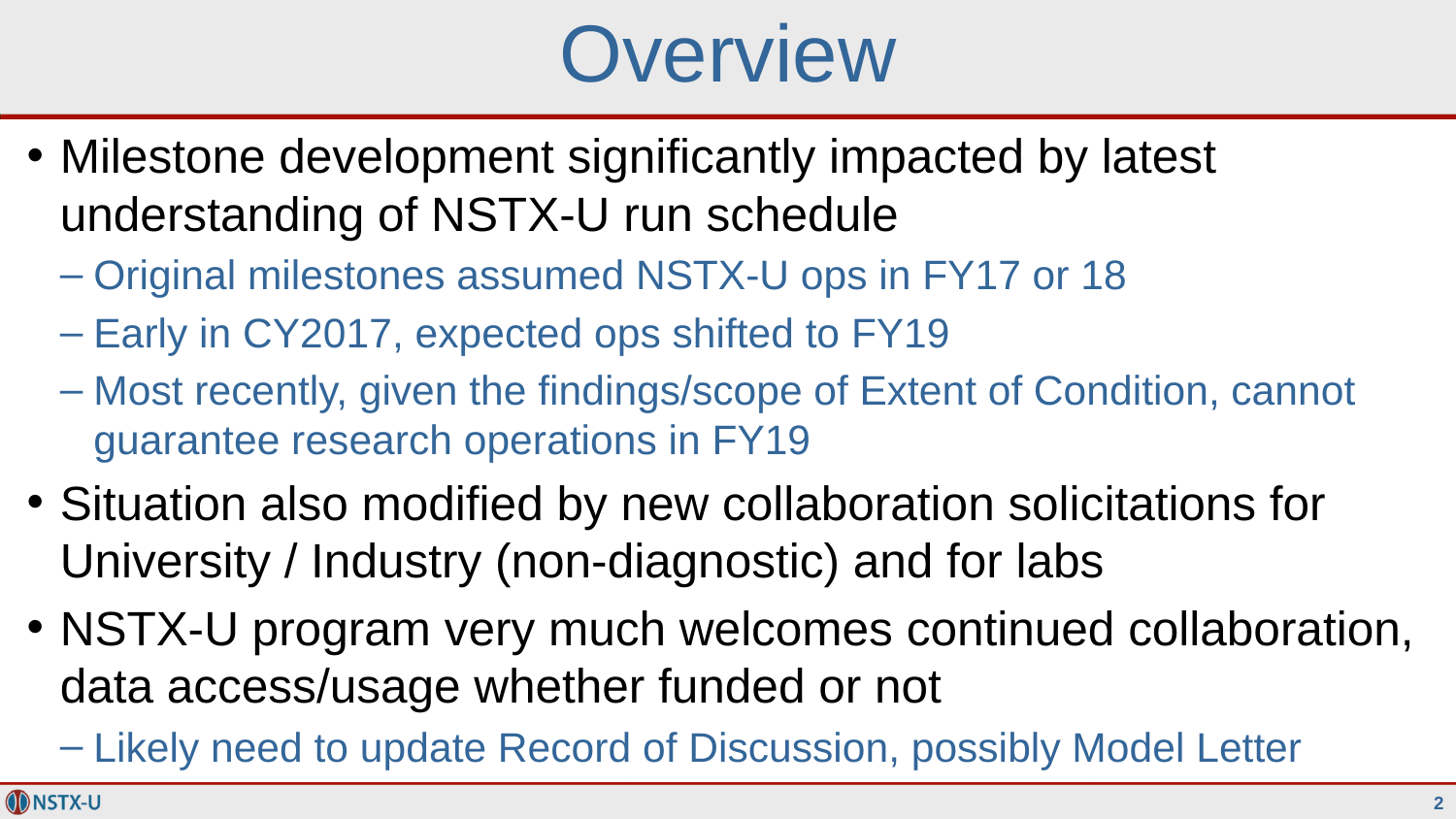

# Overview
Milestone development significantly impacted by latest understanding of NSTX-U run schedule
Original milestones assumed NSTX-U ops in FY17 or 18
Early in CY2017, expected ops shifted to FY19
Most recently, given the findings/scope of Extent of Condition, cannot guarantee research operations in FY19
Situation also modified by new collaboration solicitations for University / Industry (non-diagnostic) and for labs
NSTX-U program very much welcomes continued collaboration, data access/usage whether funded or not
Likely need to update Record of Discussion, possibly Model Letter